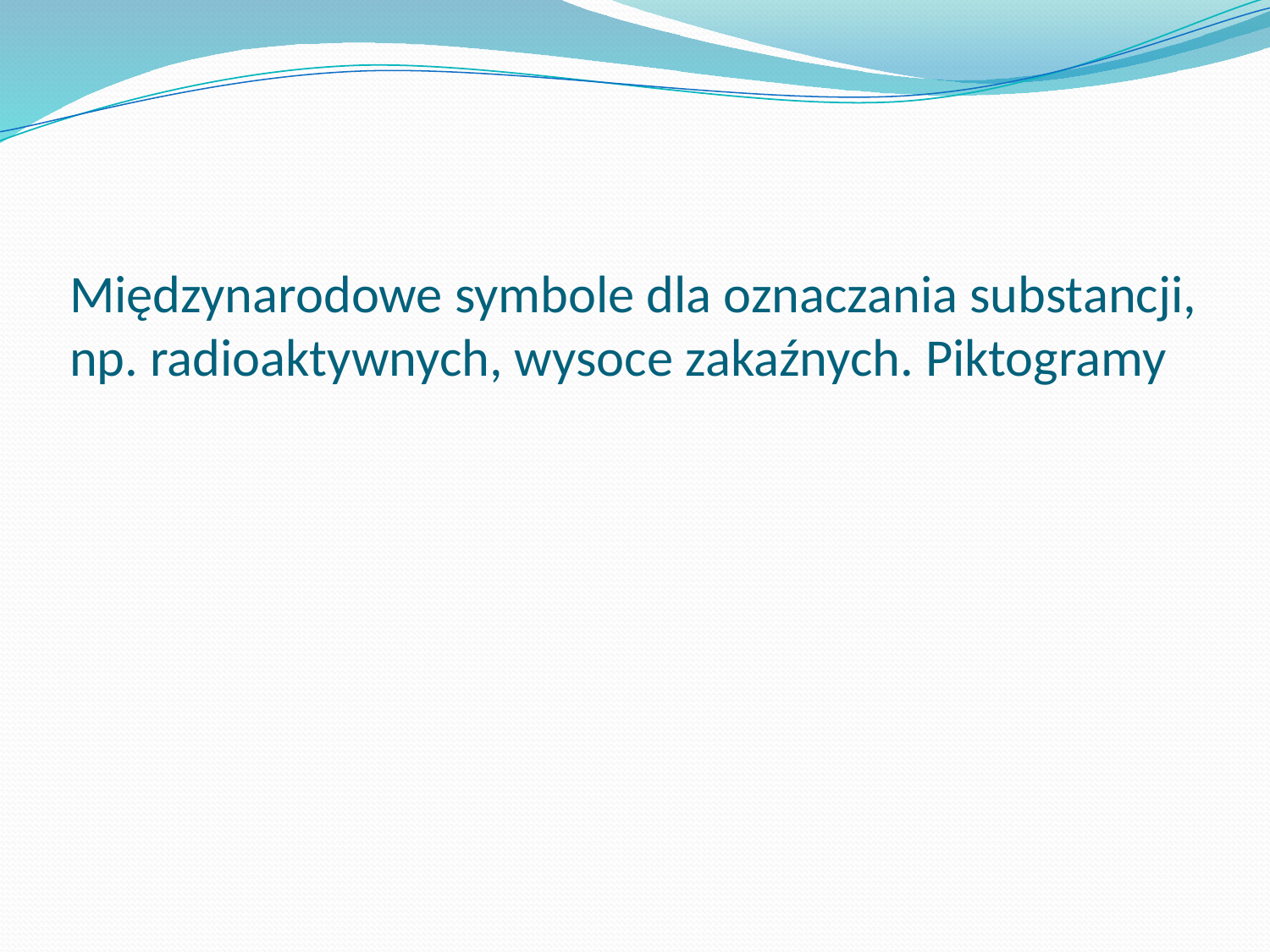

# Międzynarodowe symbole dla oznaczania substancji, np. radioaktywnych, wysoce zakaźnych. Piktogramy